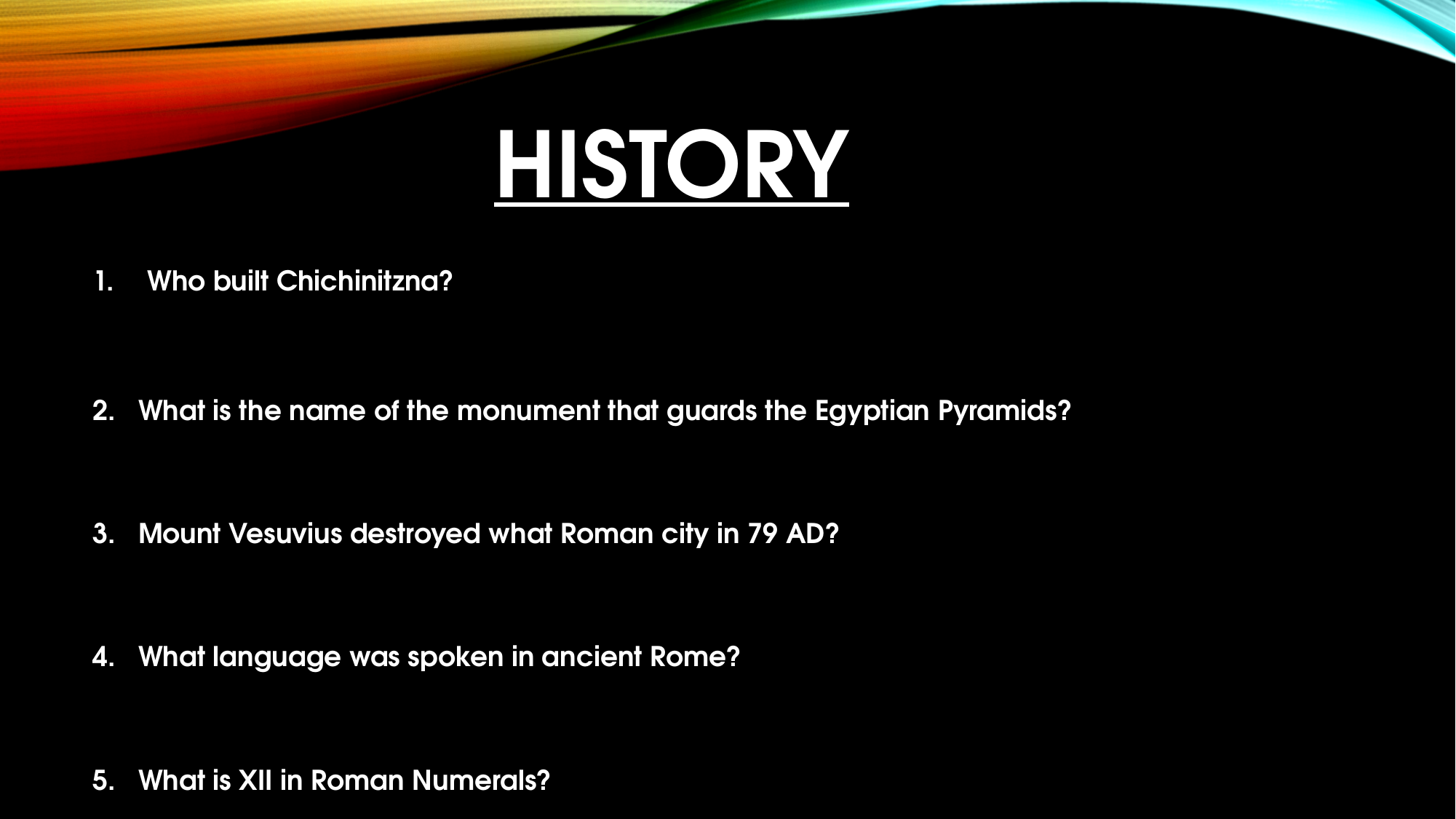

# history
Who built Chichinitzna?
2.   What is the name of the monument that guards the Egyptian Pyramids?
3.   Mount Vesuvius destroyed what Roman city in 79 AD?
4.   What language was spoken in ancient Rome?
5.   What is XII in Roman Numerals?